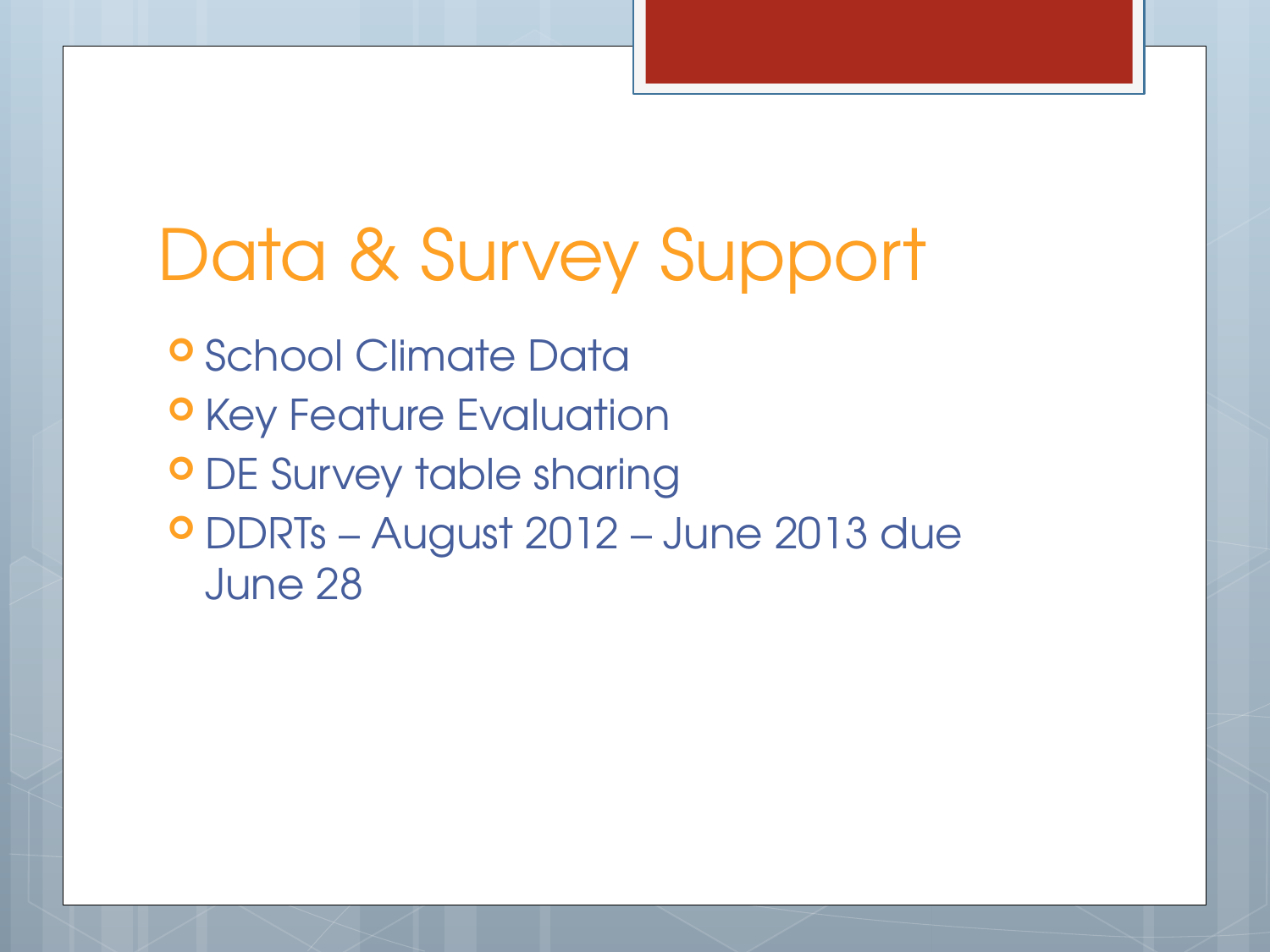

# Data & Survey Support
School Climate Data
Key Feature Evaluation
DE Survey table sharing
DDRTs – August 2012 – June 2013 due June 28